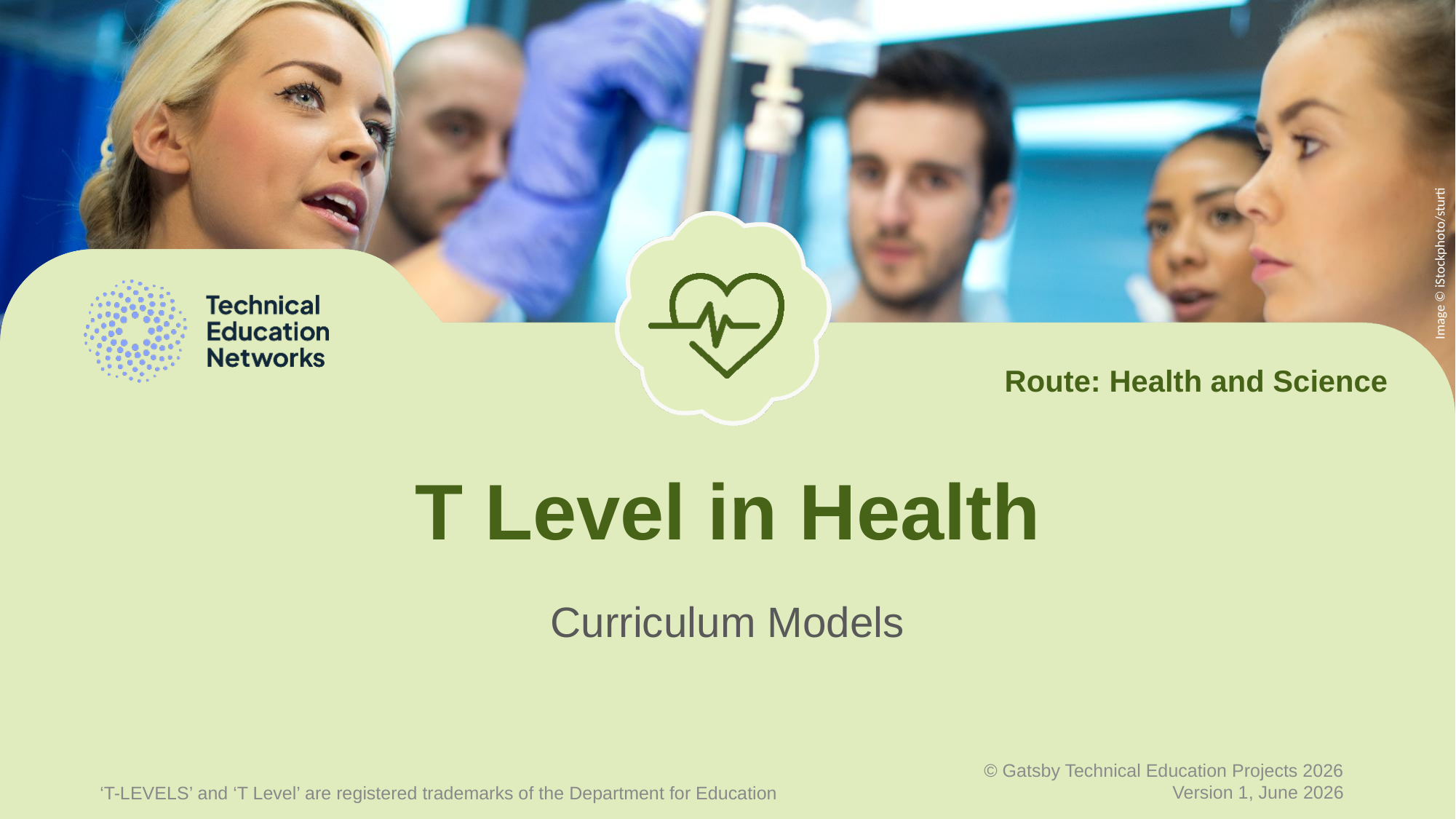

Image © iStockphoto/sturti
Route: Health and Science
# T Level in Health
Curriculum Models